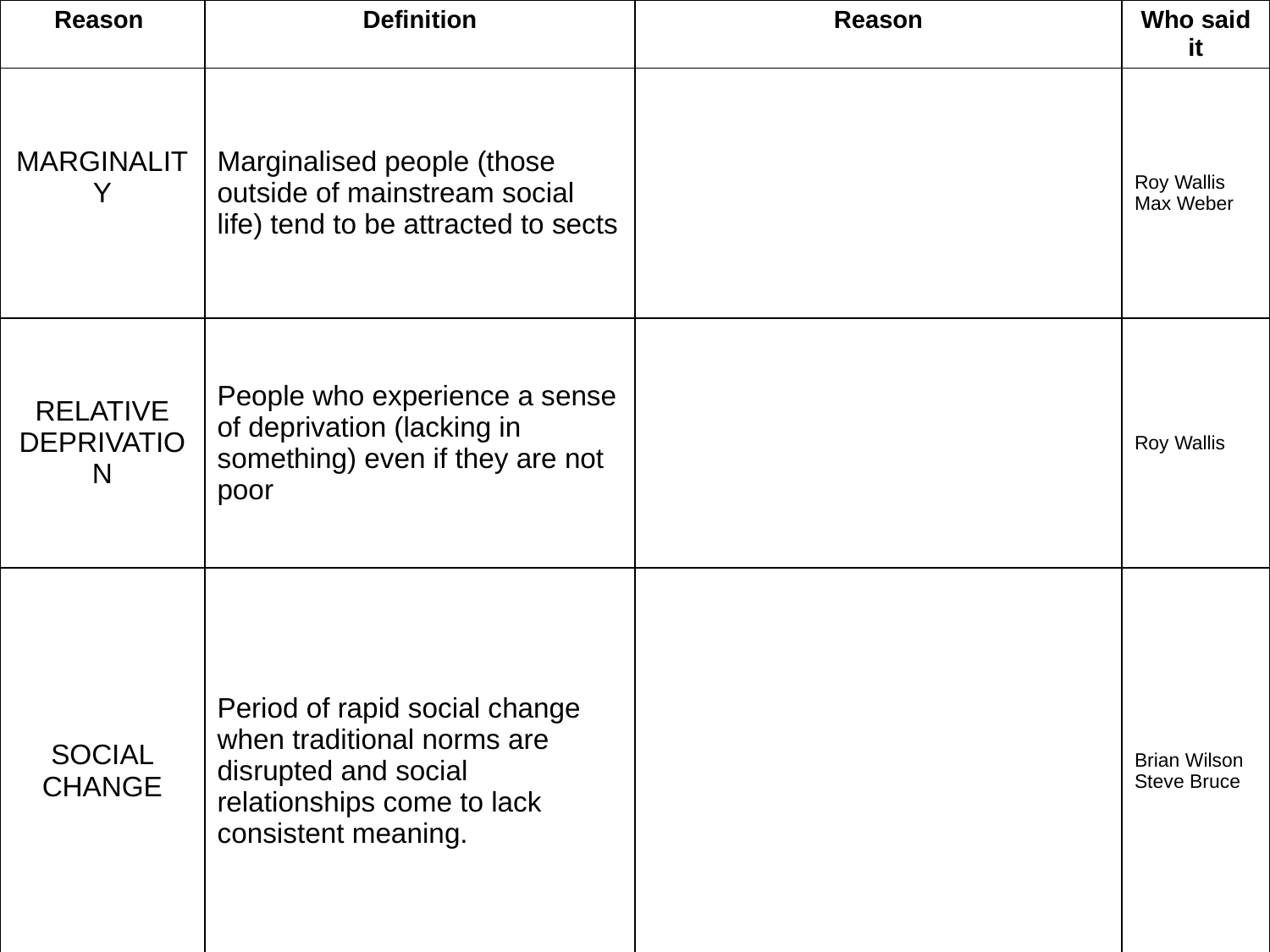

| Reason | Definition | Reason | Who said it |
| --- | --- | --- | --- |
| MARGINALITY | Marginalised people (those outside of mainstream social life) tend to be attracted to sects |  | Roy Wallis Max Weber |
| RELATIVE DEPRIVATION | People who experience a sense of deprivation (lacking in something) even if they are not poor |  | Roy Wallis |
| SOCIAL CHANGE | Period of rapid social change when traditional norms are disrupted and social relationships come to lack consistent meaning. |  | Brian Wilson Steve Bruce |